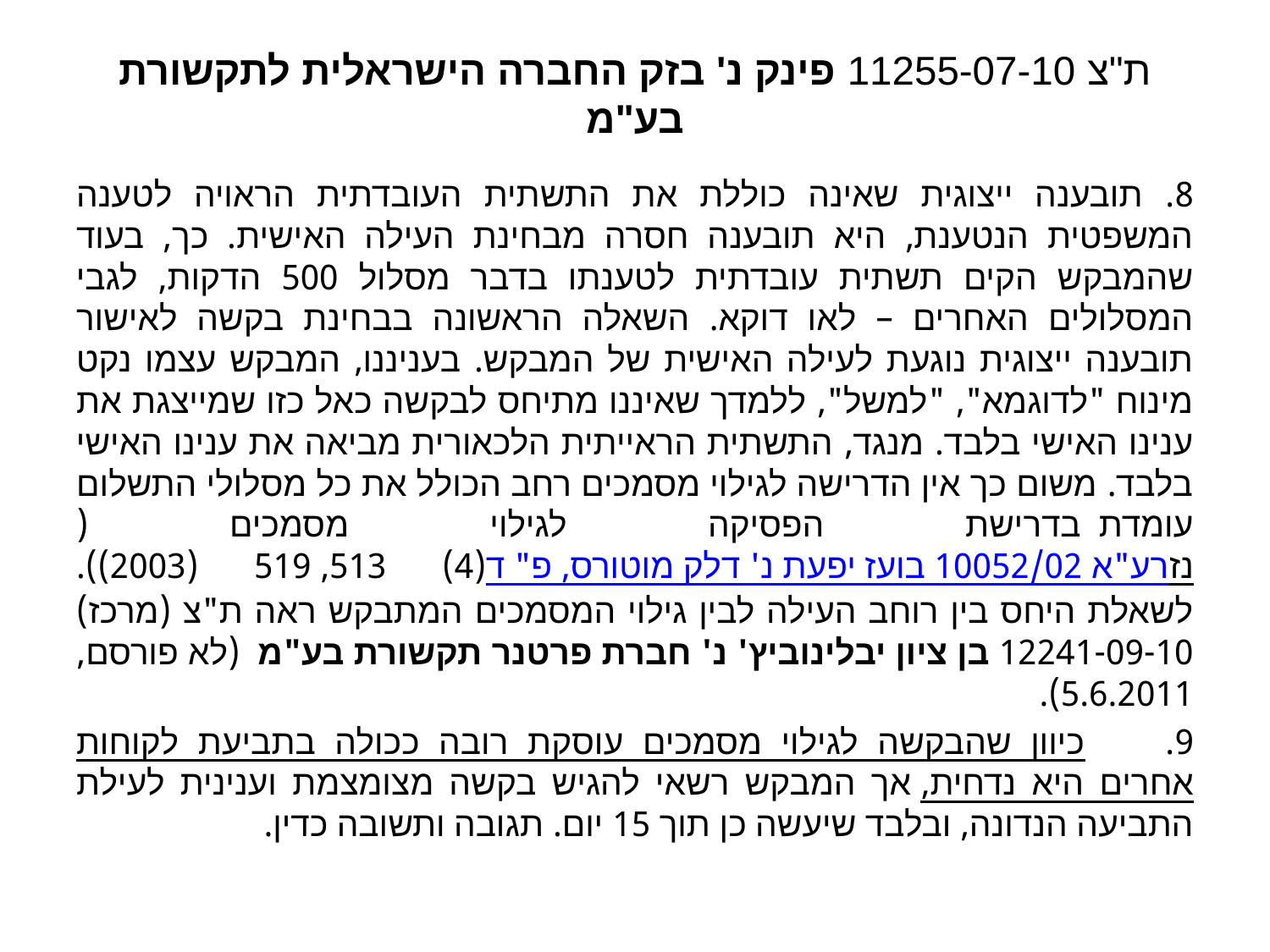

# ת"צ 11255-07-10 פינק נ' בזק החברה הישראלית לתקשורת בע"מ
8. תובענה ייצוגית שאינה כוללת את התשתית העובדתית הראויה לטענה המשפטית הנטענת, היא תובענה חסרה מבחינת העילה האישית. כך, בעוד שהמבקש הקים תשתית עובדתית לטענתו בדבר מסלול 500 הדקות, לגבי המסלולים האחרים – לאו דוקא. השאלה הראשונה בבחינת בקשה לאישור תובענה ייצוגית נוגעת לעילה האישית של המבקש. בעניננו, המבקש עצמו נקט מינוח "לדוגמא", "למשל", ללמדך שאיננו מתיחס לבקשה כאל כזו שמייצגת את ענינו האישי בלבד. מנגד, התשתית הראייתית הלכאורית מביאה את ענינו האישי בלבד. משום כך אין הדרישה לגילוי מסמכים רחב הכולל את כל מסלולי התשלום עומדת  בדרישת הפסיקה לגילוי מסמכים (רע"א 10052/02 בועז יפעת נ' דלק מוטורס, פ"ד נז(4) 513, 519 (2003)). לשאלת היחס בין רוחב העילה לבין גילוי המסמכים המתבקש ראה ת"צ (מרכז) 12241-09-10 בן ציון יבלינוביץ' נ' חברת פרטנר תקשורת בע"מ  (לא פורסם, 5.6.2011).
9.         כיוון שהבקשה לגילוי מסמכים עוסקת רובה ככולה בתביעת לקוחות אחרים היא נדחית, אך המבקש רשאי להגיש בקשה מצומצמת וענינית לעילת התביעה הנדונה, ובלבד שיעשה כן תוך 15 יום. תגובה ותשובה כדין.